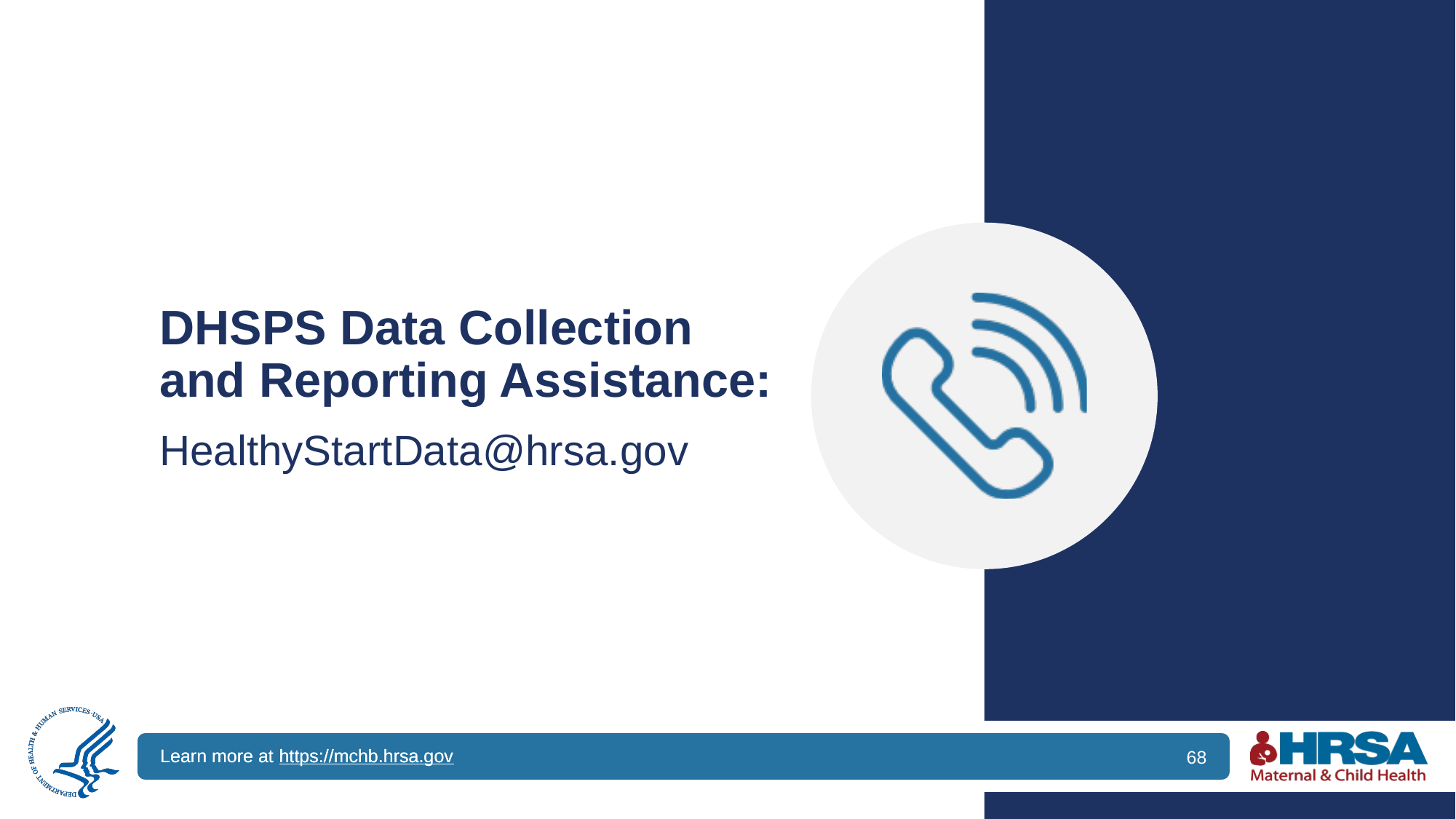

# DHSPS Data Collection and Reporting Assistance:
HealthyStartData@hrsa.gov
68